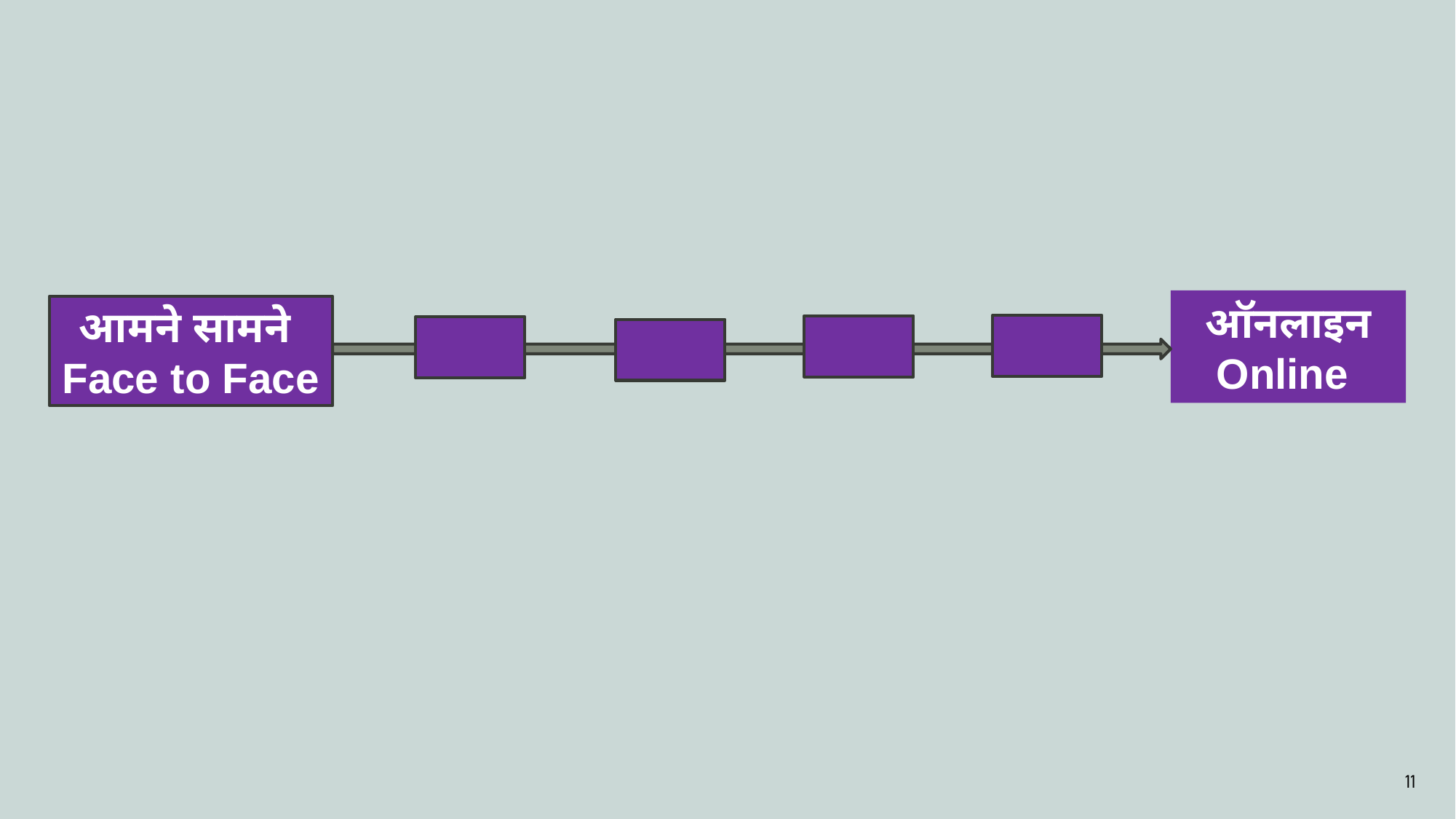

ऑनलाइन
Online
आमने सामने
Face to Face

11